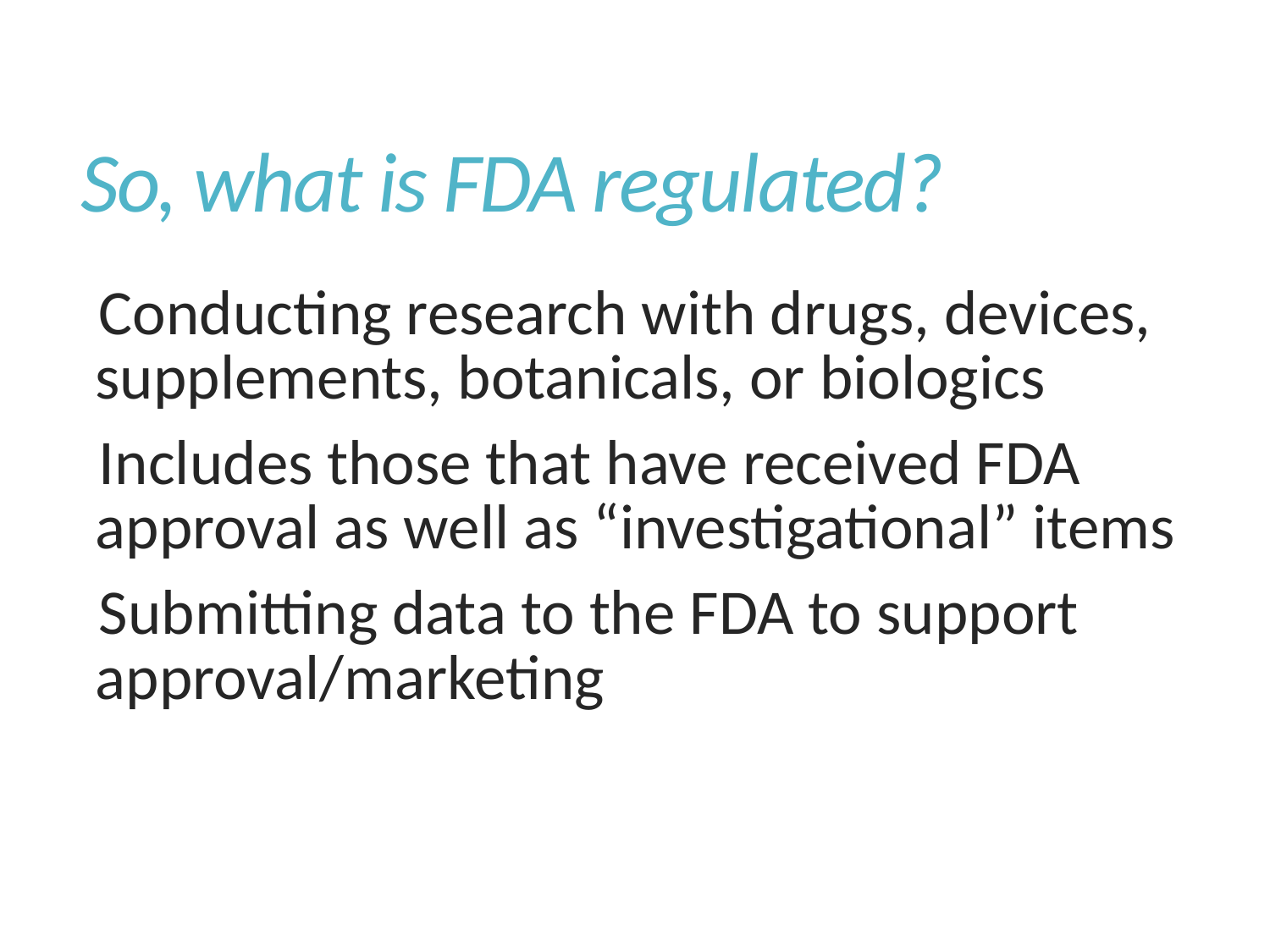

# So, what is FDA regulated?
Conducting research with drugs, devices, supplements, botanicals, or biologics
Includes those that have received FDA approval as well as “investigational” items
Submitting data to the FDA to support approval/marketing